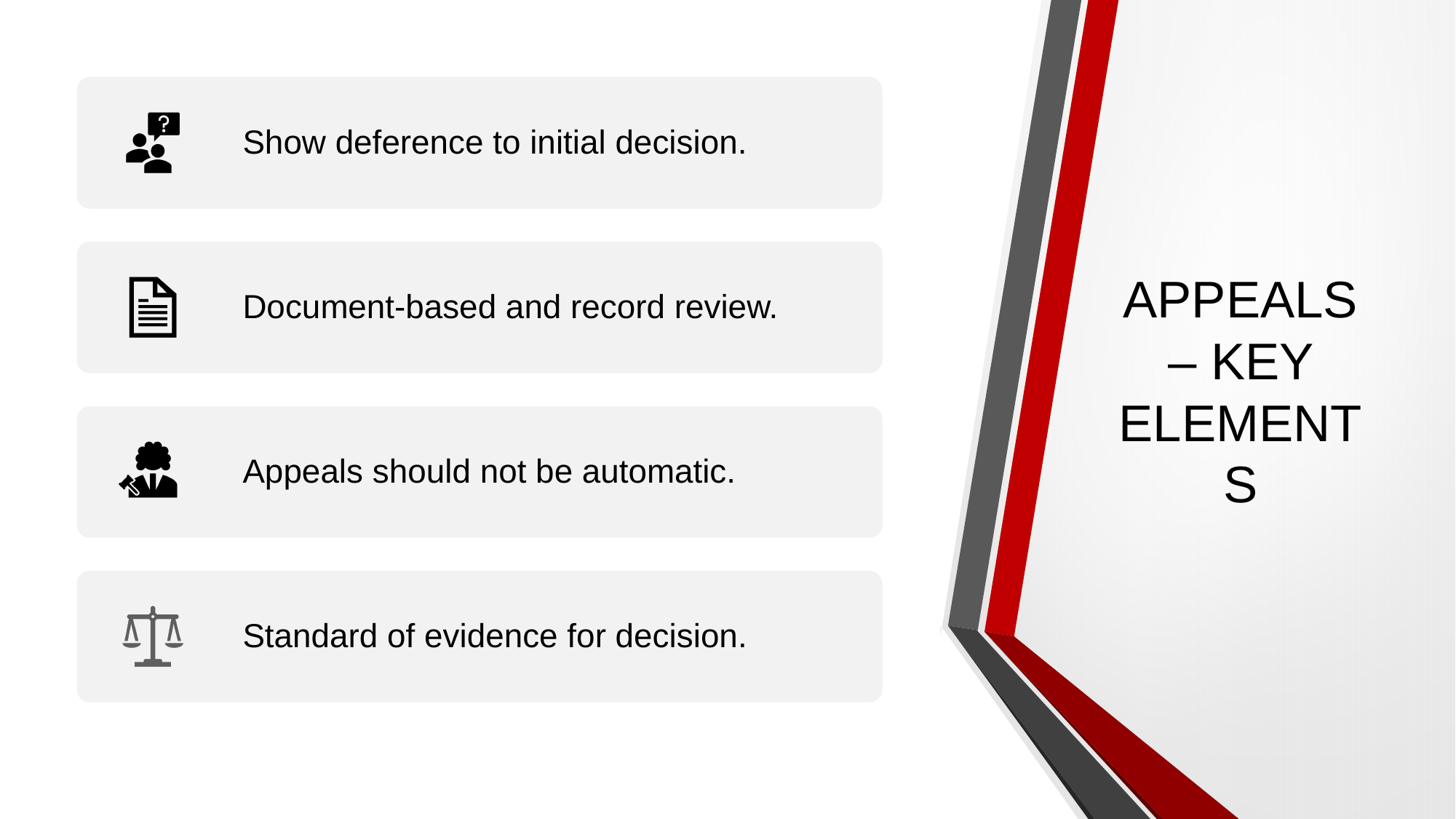

Show deference to initial decision.
Document-based and record review.
Appeals should not be automatic.
Standard of evidence for decision.
# APPEALS – KEY ELEMENTS